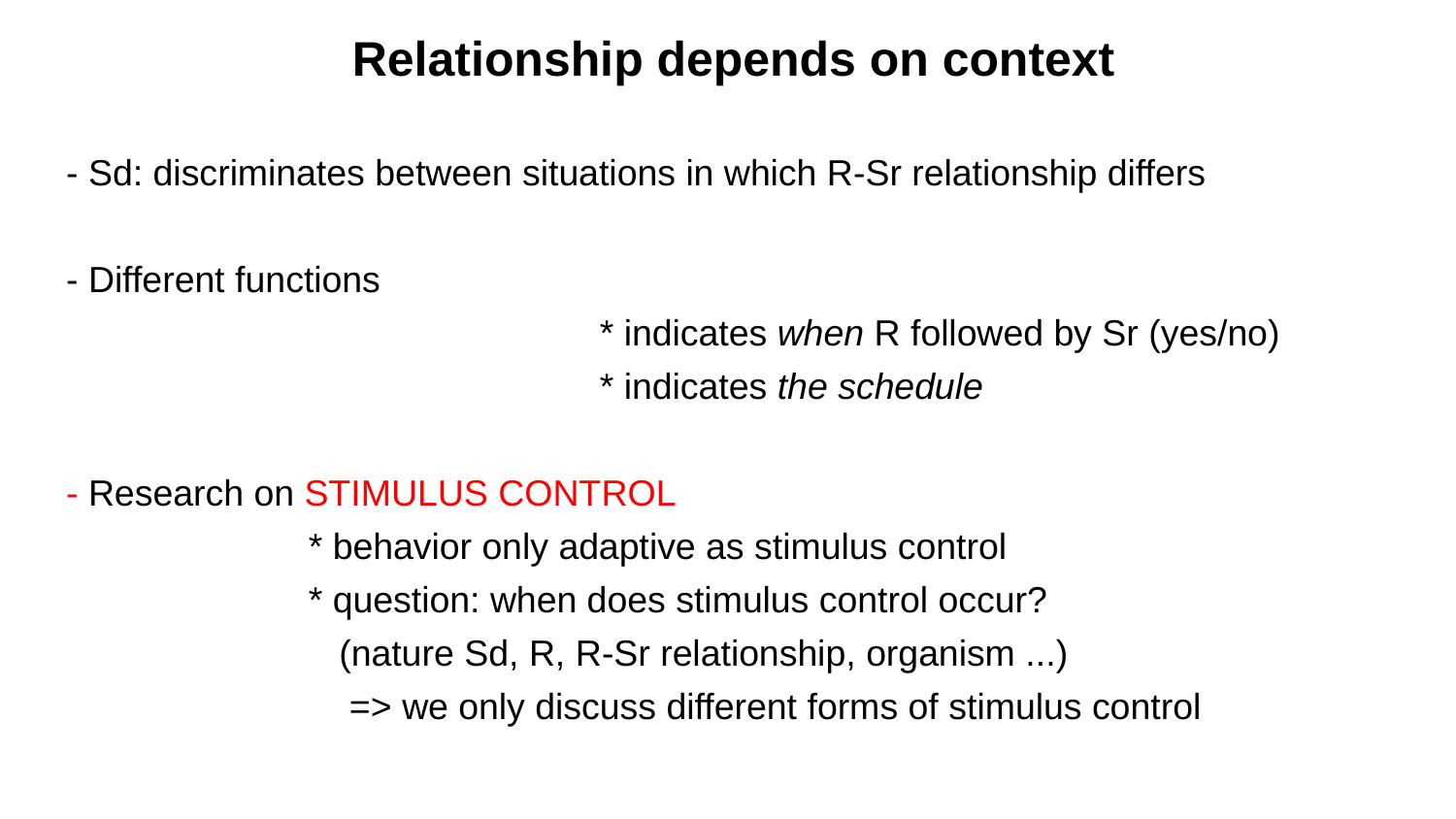

Relationship depends on context

- Sd: discriminates between situations in which R-Sr relationship differs

- Different functions
				* indicates when R followed by Sr (yes/no)
				* indicates the schedule

- Research on STIMULUS CONTROL
		* behavior only adaptive as stimulus control
		* question: when does stimulus control occur?
		   (nature Sd, R, R-Sr relationship, organism ...)
   		    => we only discuss different forms of stimulus control